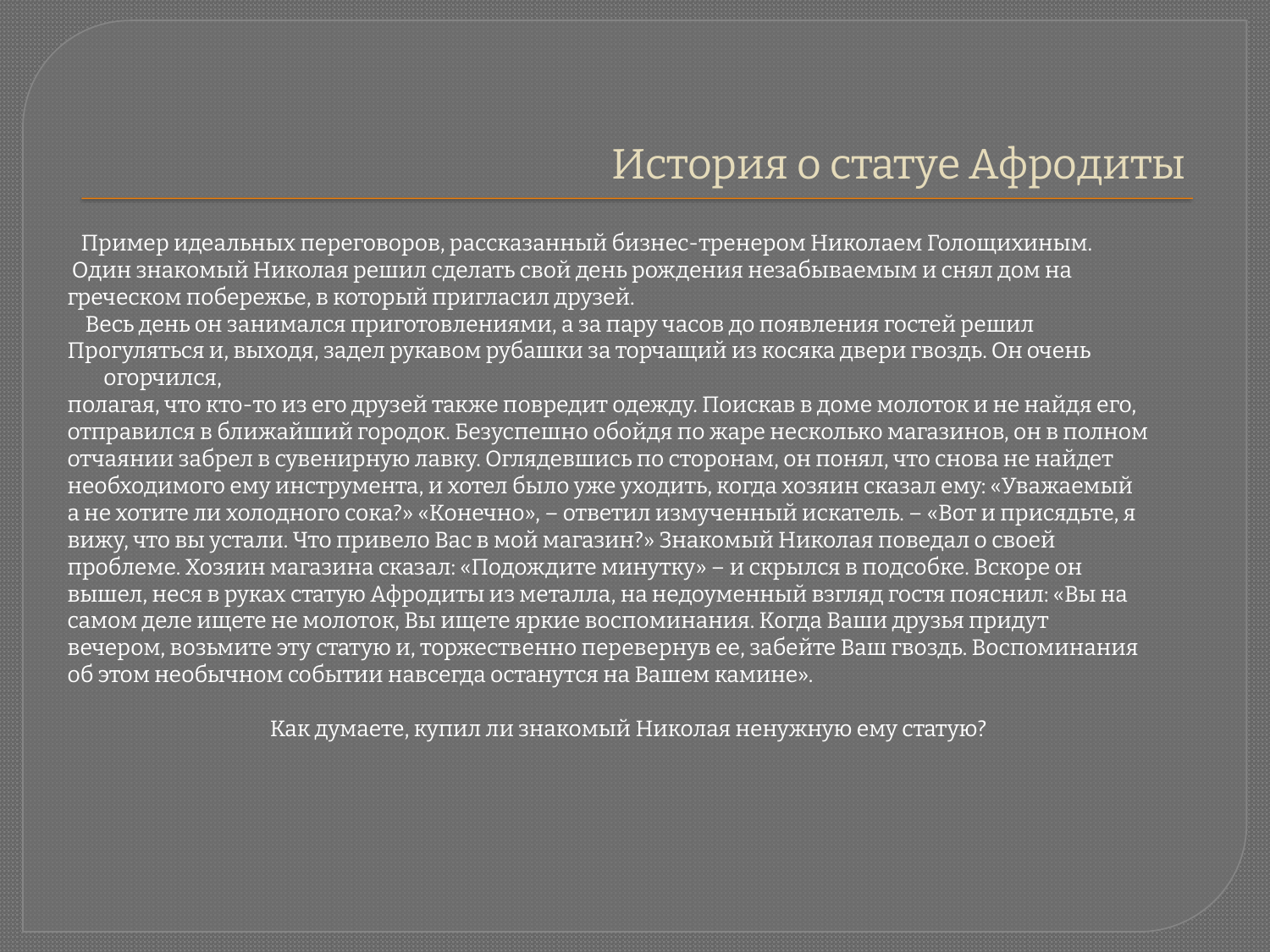

# История о статуе Афродиты
    Пример идеальных переговоров, рассказанный бизнес-тренером Николаем Голощихиным.
 Один знакомый Николая решил сделать свой день рождения незабываемым и снял дом на
греческом побережье, в который пригласил друзей.
    Весь день он занимался приготовлениями, а за пару часов до появления гостей решил
Прогуляться и, выходя, задел рукавом рубашки за торчащий из косяка двери гвоздь. Он очень огорчился,
полагая, что кто-то из его друзей также повредит одежду. Поискав в доме молоток и не найдя его,
отправился в ближайший городок. Безуспешно обойдя по жаре несколько магазинов, он в полном
отчаянии забрел в сувенирную лавку. Оглядевшись по сторонам, он понял, что снова не найдет
необходимого ему инструмента, и хотел было уже уходить, когда хозяин сказал ему: «Уважаемый
а не хотите ли холодного сока?» «Конечно», – ответил измученный искатель. – «Вот и присядьте, я
вижу, что вы устали. Что привело Вас в мой магазин?» Знакомый Николая поведал о своей
проблеме. Хозяин магазина сказал: «Подождите минутку» – и скрылся в подсобке. Вскоре он
вышел, неся в руках статую Афродиты из металла, на недоуменный взгляд гостя пояснил: «Вы на
самом деле ищете не молоток, Вы ищете яркие воспоминания. Когда Ваши друзья придут
вечером, возьмите эту статую и, торжественно перевернув ее, забейте Ваш гвоздь. Воспоминания
об этом необычном событии навсегда останутся на Вашем камине».

Как думаете, купил ли знакомый Николая ненужную ему статую?